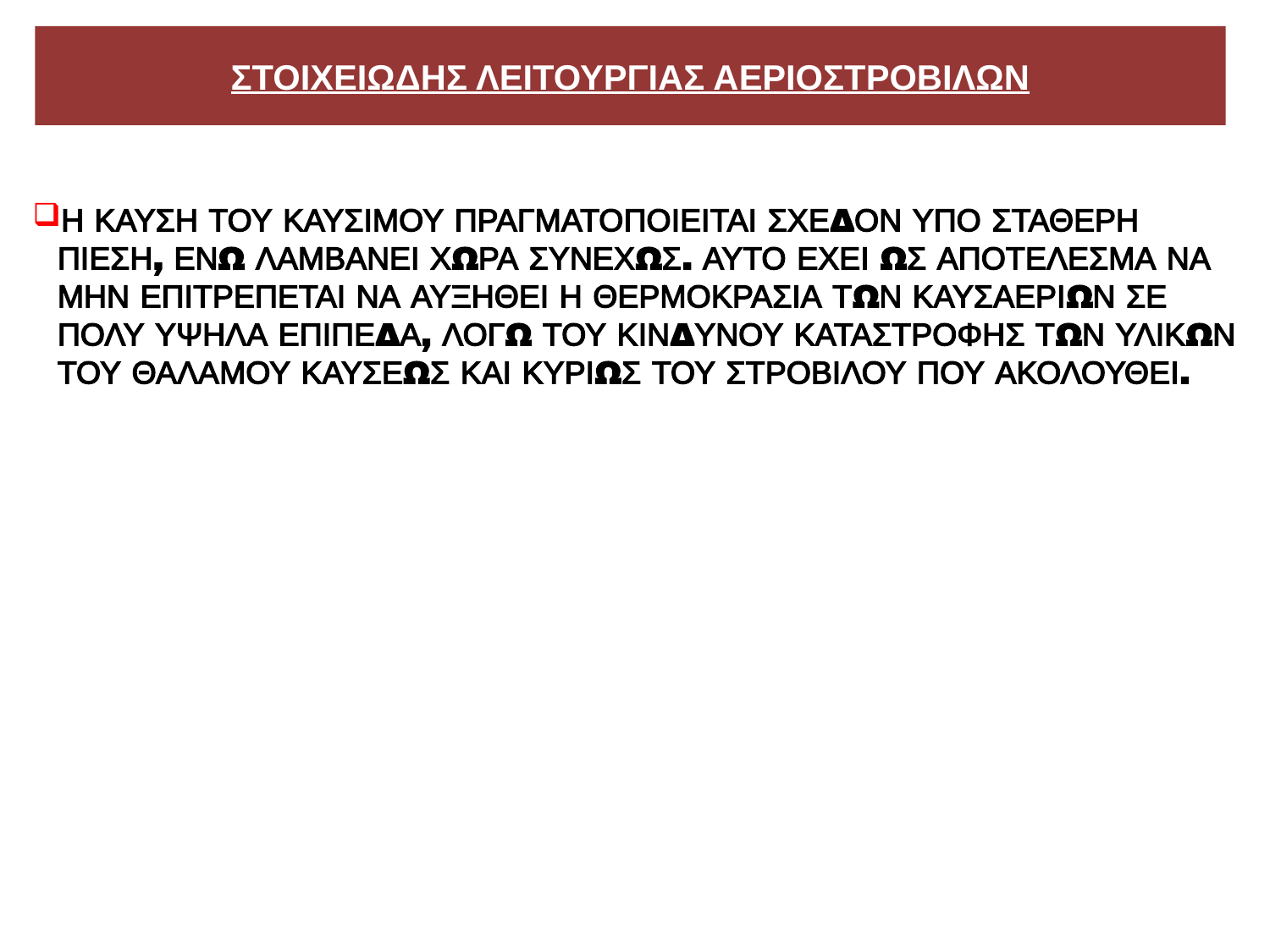

ΣΤΟΙΧΕΙΩΔΗΣ ΛΕΙΤΟΥΡΓΙΑΣ ΑΕΡΙΟΣΤΡΟΒΙΛΩΝ

Η ΚΑΥΣΗ ΤΟΥ ΚΑΥΣΙΜΟΥ ΠΡΑΓΜΑΤΟΠΟΙΕΙΤΑΙ ΣΧΕΔΟΝ ΥΠΟ ΣΤΑΘΕΡΗ ΠΙΕΣΗ, ΕΝΩ ΛΑΜΒΑΝΕΙ ΧΩΡΑ ΣΥΝΕΧΩΣ. ΑΥΤΟ ΕΧΕΙ ΩΣ ΑΠΟΤΕΛΕΣΜΑ ΝΑ ΜΗΝ ΕΠΙΤΡΕΠΕΤΑΙ ΝΑ ΑΥΞΗΘΕΙ Η ΘΕΡΜΟΚΡΑΣΙΑ ΤΩΝ ΚΑΥΣΑΕΡΙΩΝ ΣΕ ΠΟΛΥ ΥΨΗΛΑ ΕΠΙΠΕΔΑ, ΛΟΓΩ ΤΟΥ ΚΙΝΔΥΝΟΥ ΚΑΤΑΣΤΡΟΦΗΣ ΤΩΝ ΥΛΙΚΩΝ ΤΟΥ ΘΑΛΑΜΟΥ ΚΑΥΣΕΩΣ ΚΑΙ ΚΥΡΙΩΣ ΤΟΥ ΣΤΡΟΒΙΛΟΥ ΠΟΥ ΑΚΟΛΟΥΘΕΙ.